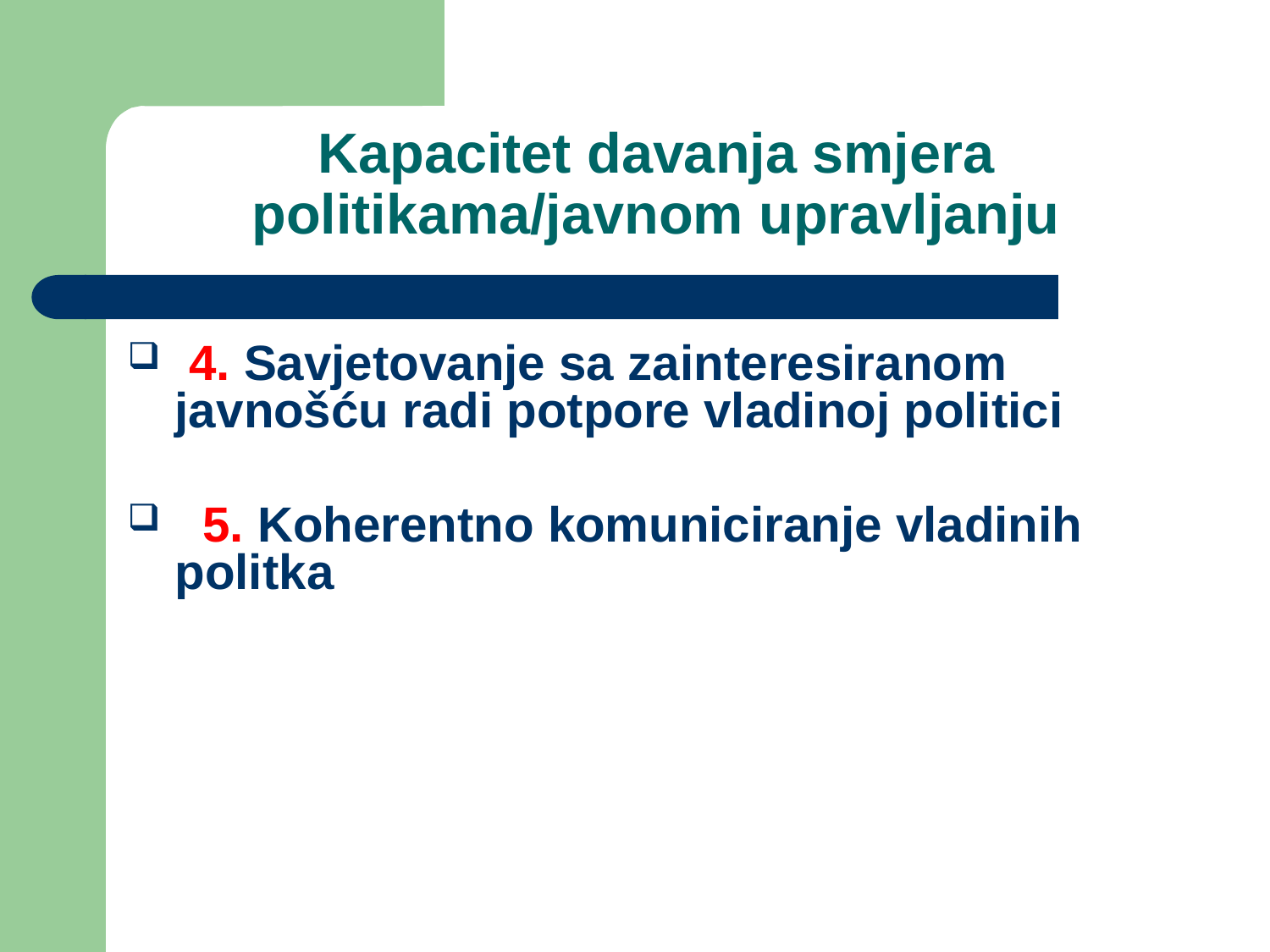

Kapacitet davanja smjera politikama/javnom upravljanju
 4. Savjetovanje sa zainteresiranom javnošću radi potpore vladinoj politici

  5. Koherentno komuniciranje vladinih politka